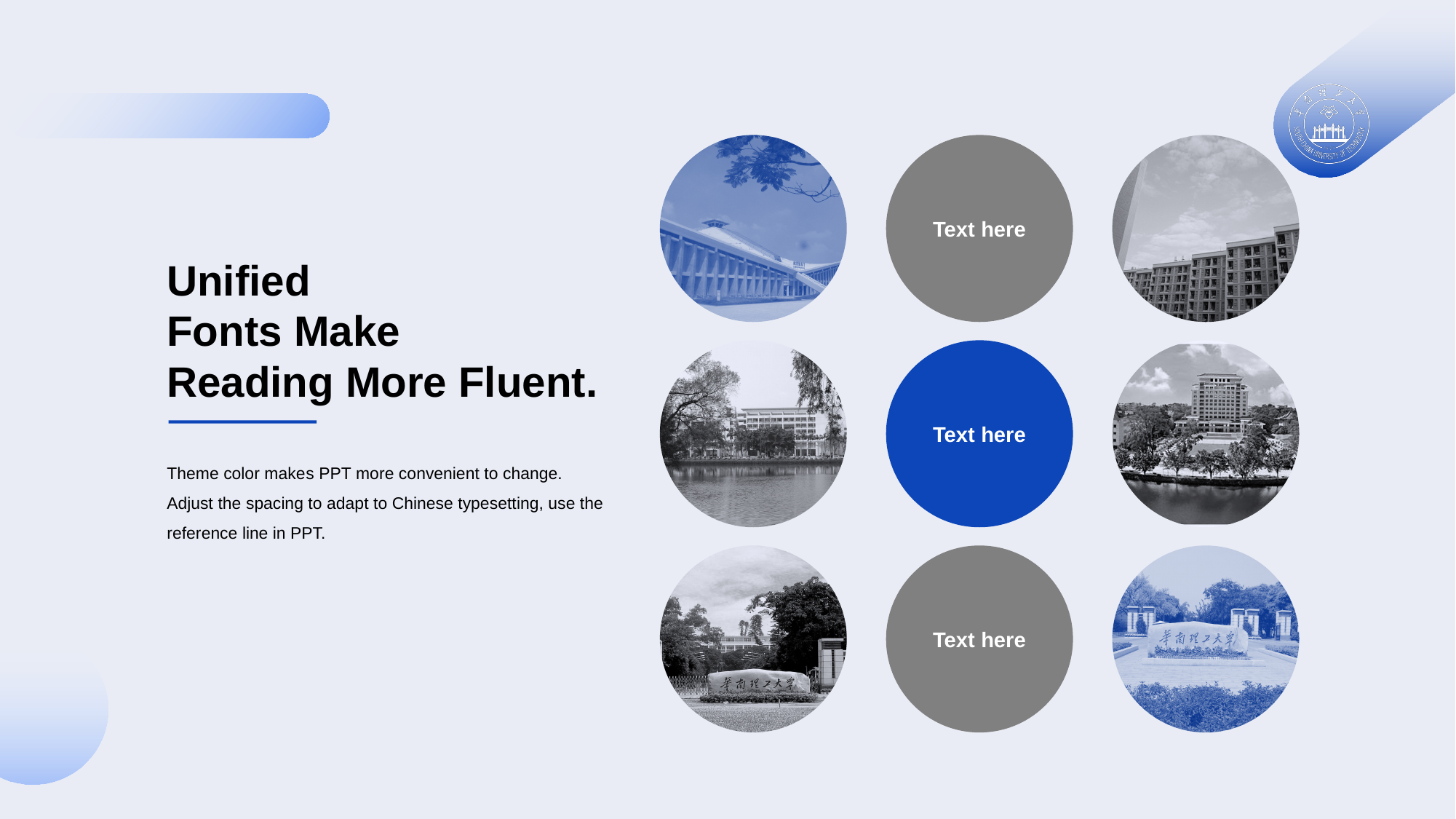

Text here

Unified
Fo nts Make
Reading More Fluent.

Theme color make s PPT more convenient to change.
Adjust the spacing to adapt to Chinese typesetting, use the reference line in PPT.

Text here

Text here